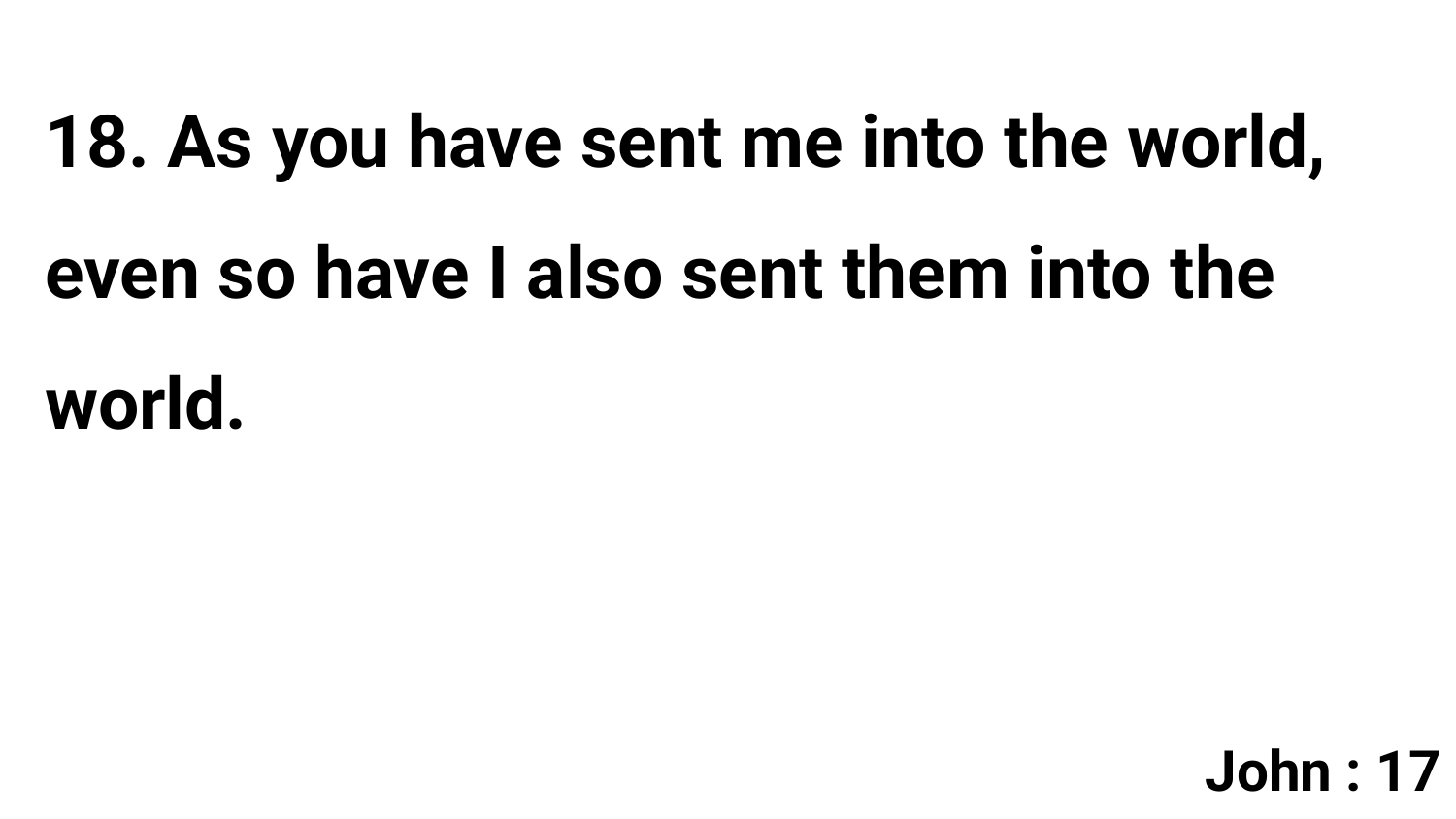

18. As you have sent me into the world, even so have I also sent them into the world.
John : 17